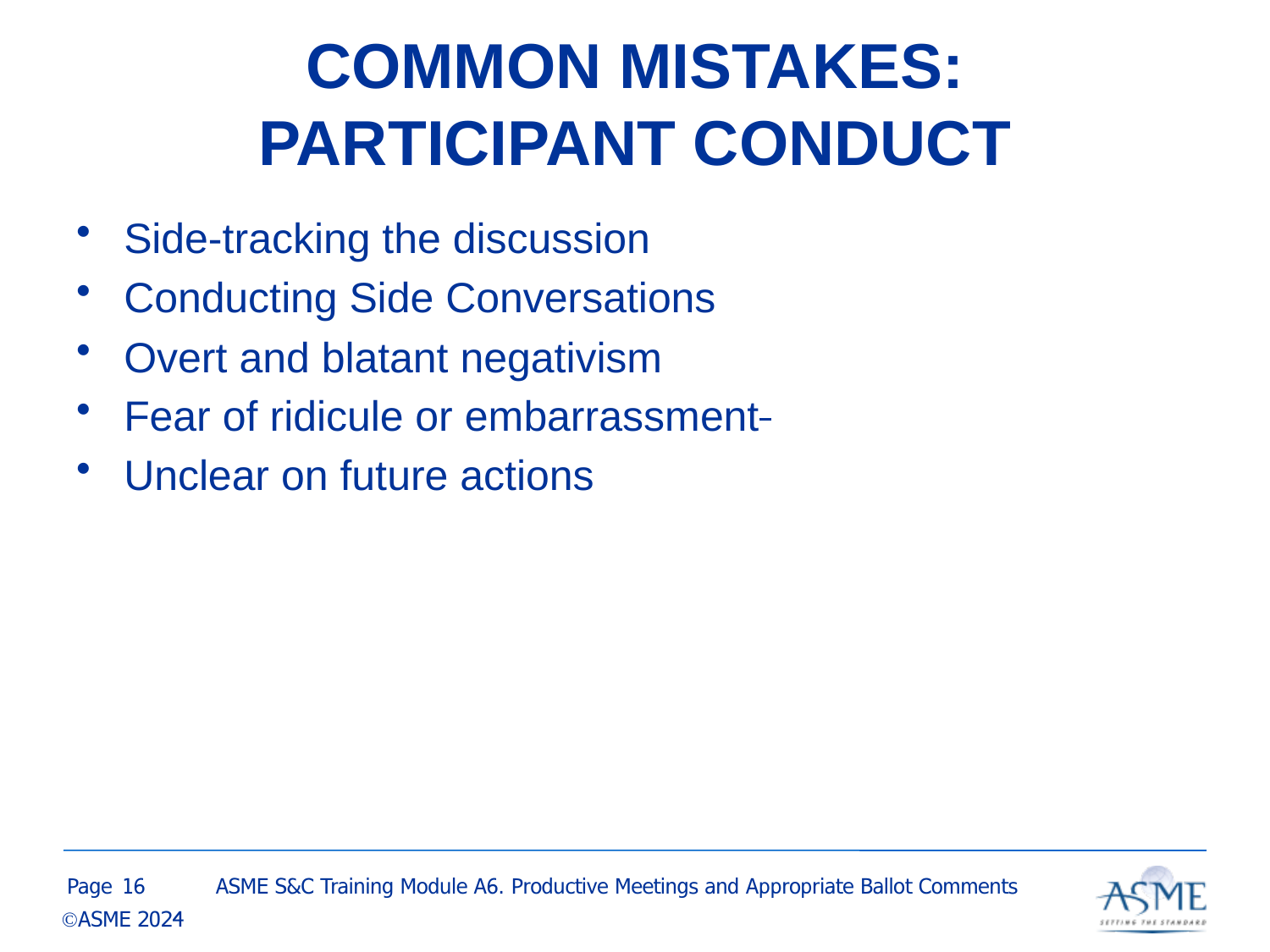

# COMMON MISTAKES: PARTICIPANT CONDUCT

Side-tracking the discussion
Conducting Side Conversations
Overt and blatant negativism
Fear of ridicule or embarrassment
Unclear on future actions

16
ASME S&C Training Module A6. Productive Meetings and Appropriate Ballot Comments